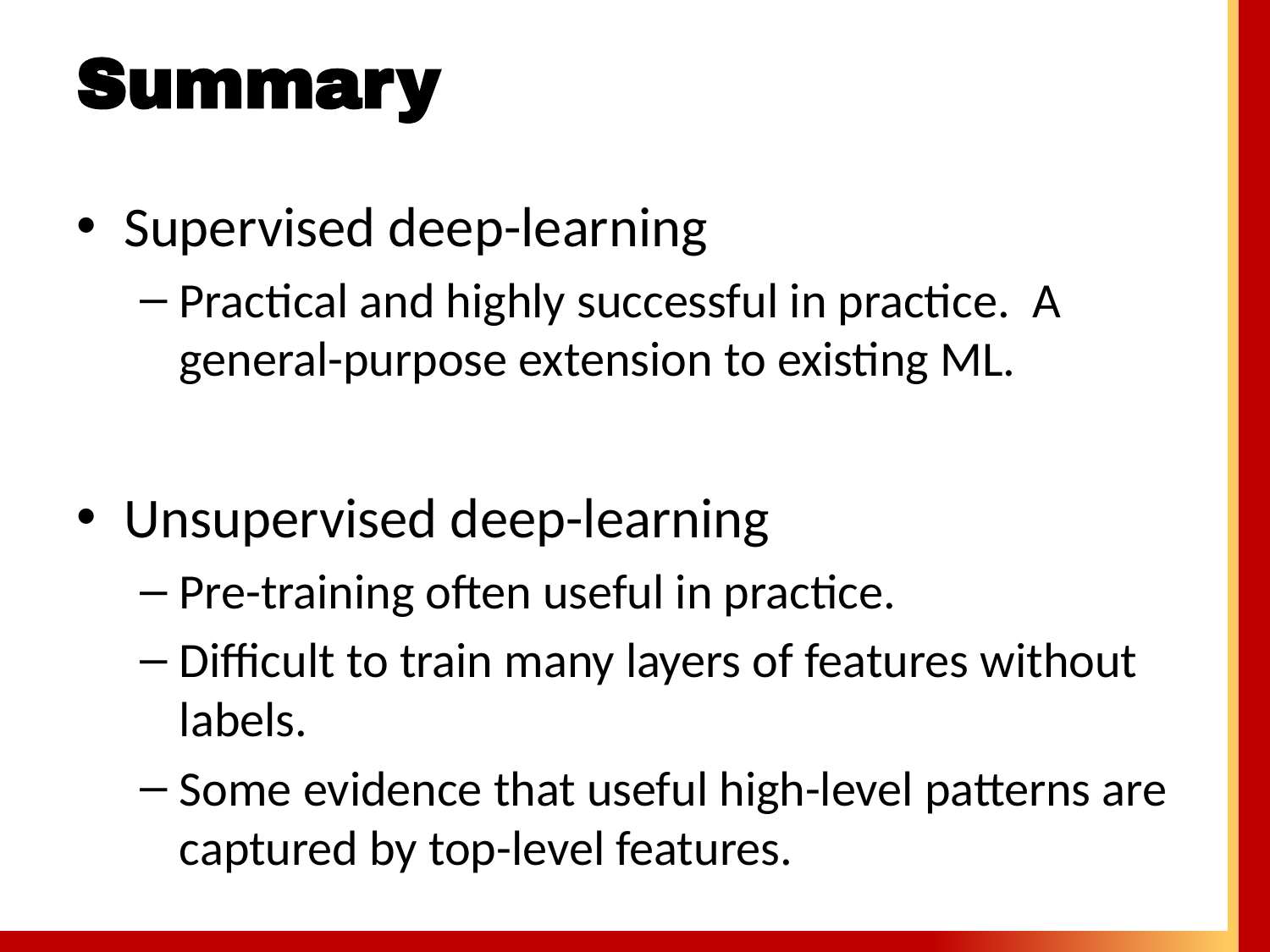

# Summary
Supervised deep-learning
Practical and highly successful in practice.  A general-purpose extension to existing ML.

Unsupervised deep-learning
Pre-training often useful in practice.
Difficult to train many layers of features without labels.
Some evidence that useful high-level patterns are captured by top-level features.